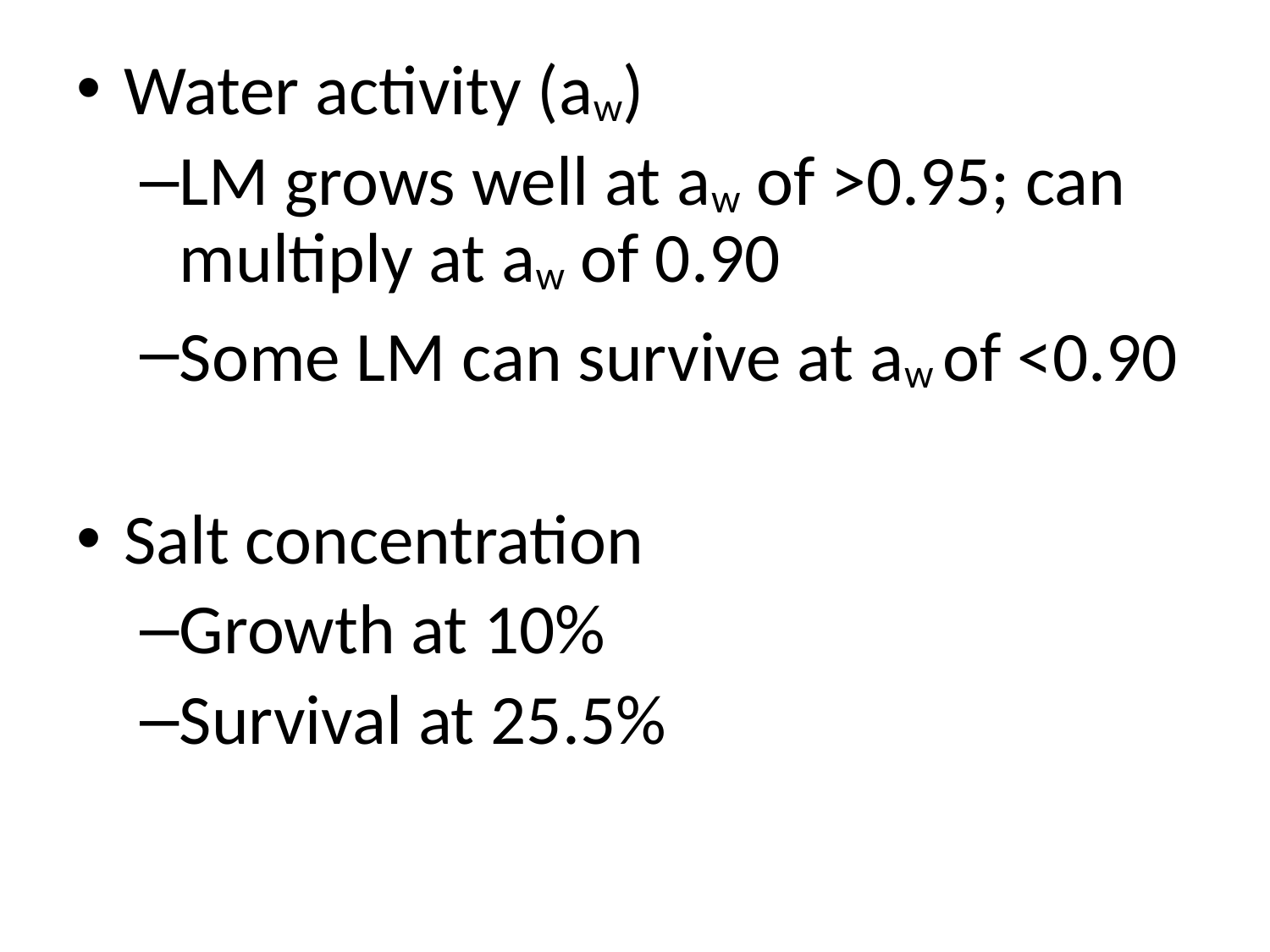

Water activity (aw)
LM grows well at aw of >0.95; can multiply at aw of 0.90
Some LM can survive at aw of <0.90

Salt concentration
Growth at 10%
Survival at 25.5%